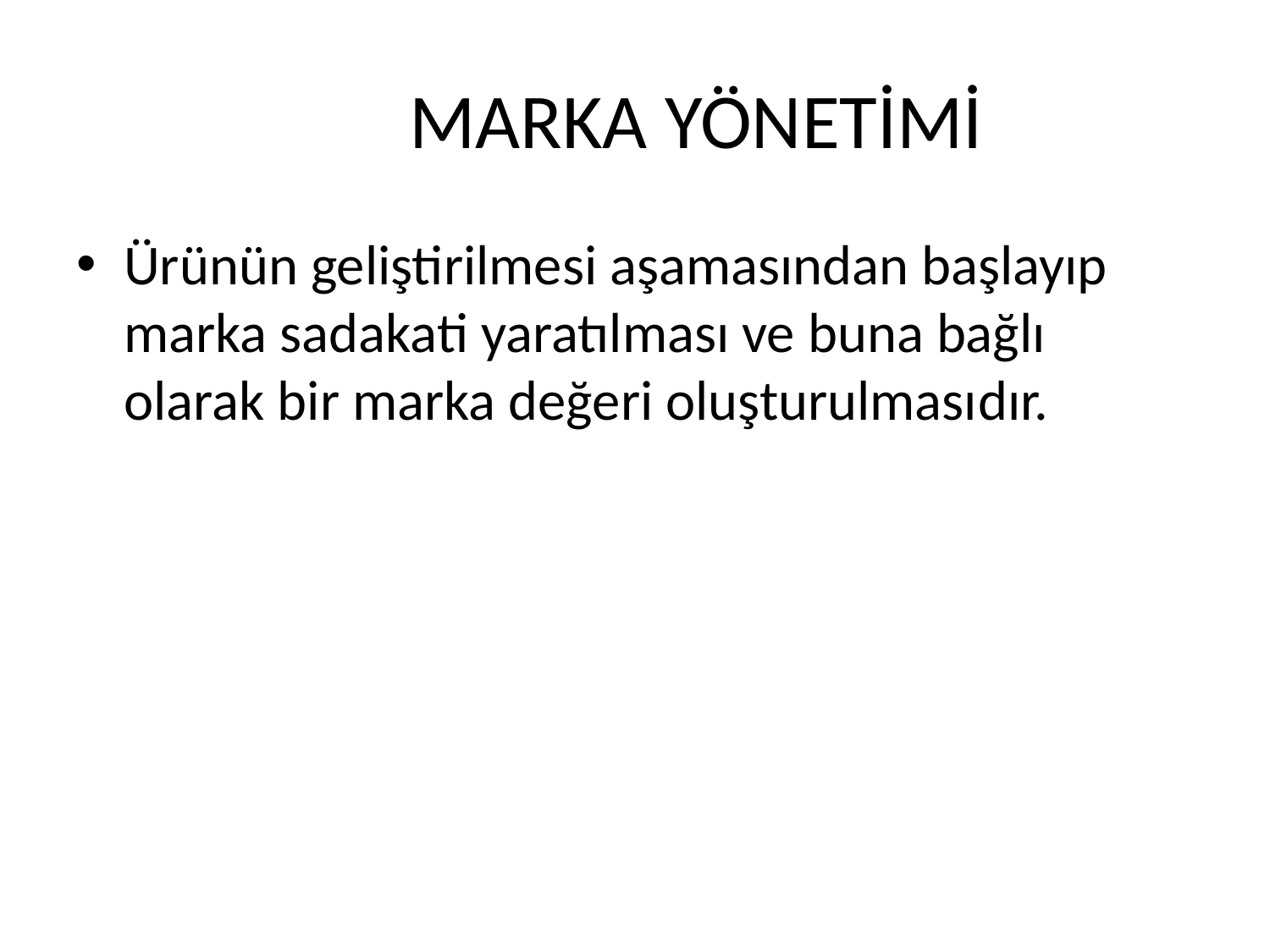

# MARKA YÖNETİMİ
Ürünün geliştirilmesi aşamasından başlayıp marka sadakati yaratılması ve buna bağlı olarak bir marka değeri oluşturulmasıdır.